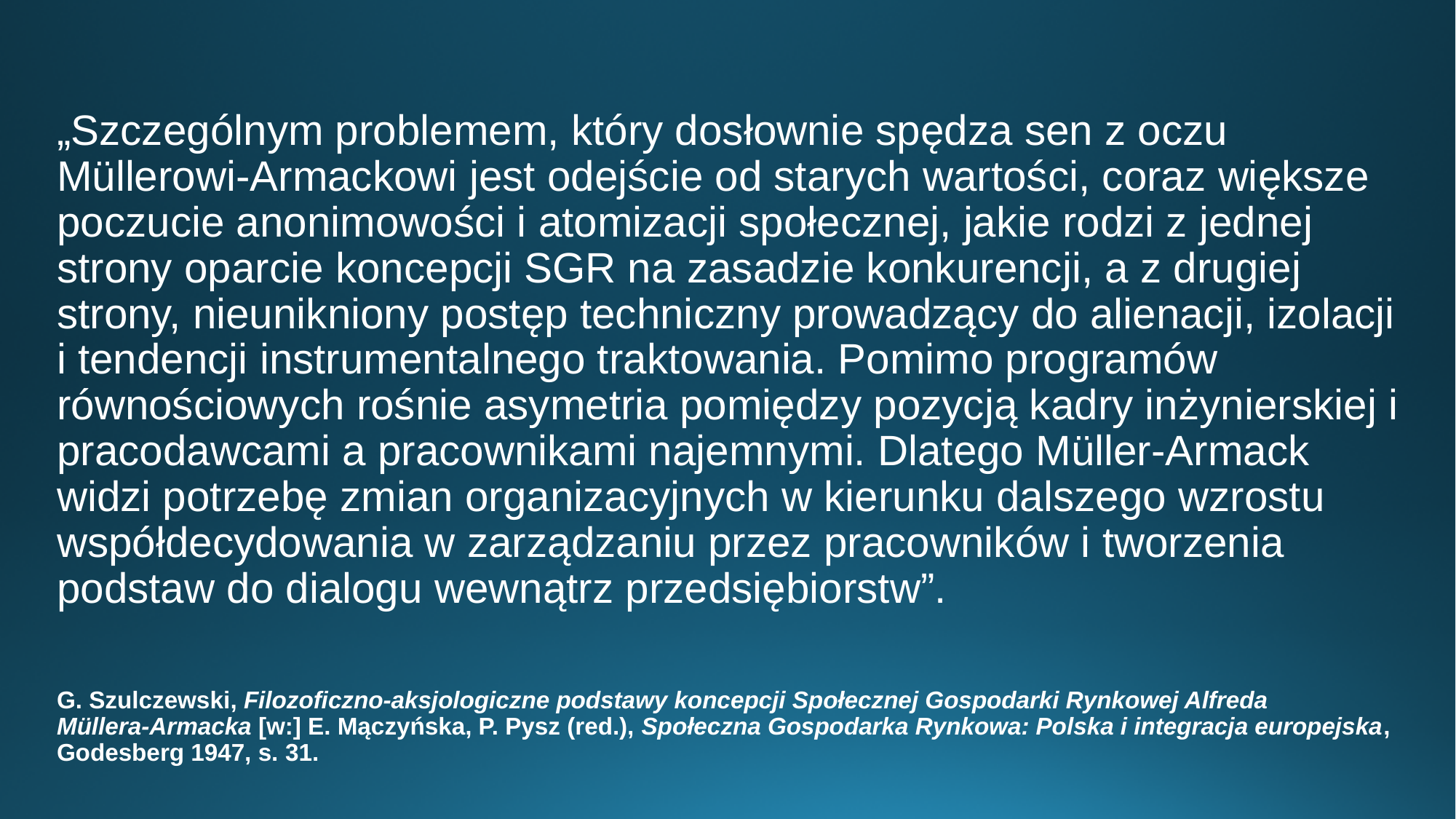

„Szczególnym problemem, który dosłownie spędza sen z oczu Müllerowi‑Armackowi jest odejście od starych wartości, coraz większe poczucie anonimowości i atomizacji społecznej, jakie rodzi z jednej strony oparcie koncepcji SGR na zasadzie konkurencji, a z drugiej strony, nieunikniony postęp techniczny prowadzący do alienacji, izolacji i tendencji instrumentalnego traktowania. Pomimo programów równościowych rośnie asymetria pomiędzy pozycją kadry inżynierskiej i pracodawcami a pracownikami najemnymi. Dlatego Müller‑Armack widzi potrzebę zmian organizacyjnych w kierunku dalszego wzrostu współdecydowania w zarządzaniu przez pracowników i tworzenia podstaw do dialogu wewnątrz przedsiębiorstw”.

G. Szulczewski, Filozoficzno‑aksjologiczne podstawy koncepcji Społecznej Gospodarki Rynkowej Alfreda Müllera‑Armacka [w:] E. Mączyńska, P. Pysz (red.), Społeczna Gospodarka Rynkowa: Polska i integracja europejska, Godesberg 1947, s. 31.